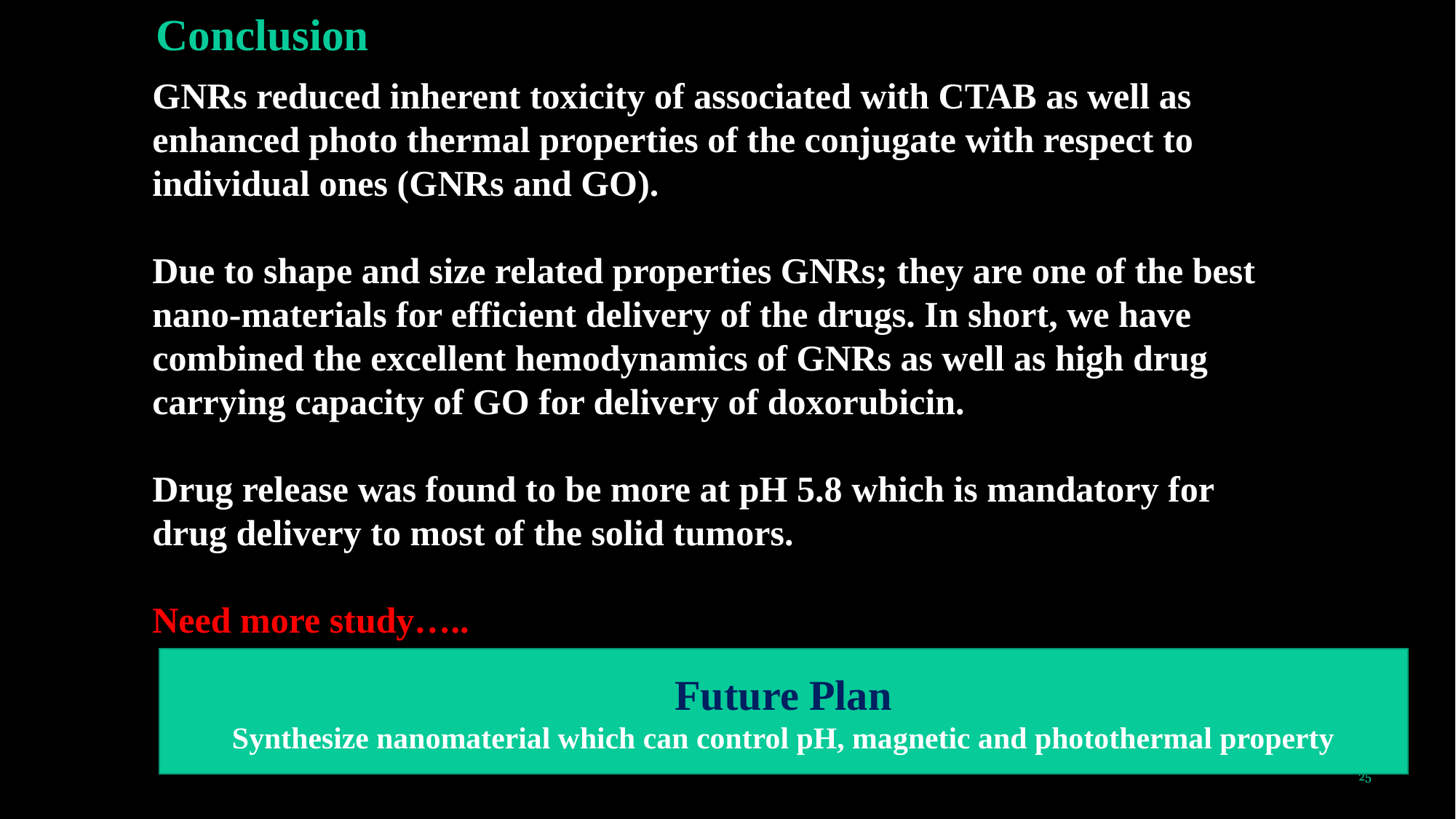

# Conclusion
GNRs reduced inherent toxicity of associated with CTAB as well as enhanced photo thermal properties of the conjugate with respect to individual ones (GNRs and GO).

Due to shape and size related properties GNRs; they are one of the best nano-materials for efficient delivery of the drugs. In short, we have combined the excellent hemodynamics of GNRs as well as high drug carrying capacity of GO for delivery of doxorubicin.

Drug release was found to be more at pH 5.8 which is mandatory for drug delivery to most of the solid tumors.

Need more study…..

Future Plan
Synthesize nanomaterial which can control pH, magnetic and photothermal property
25